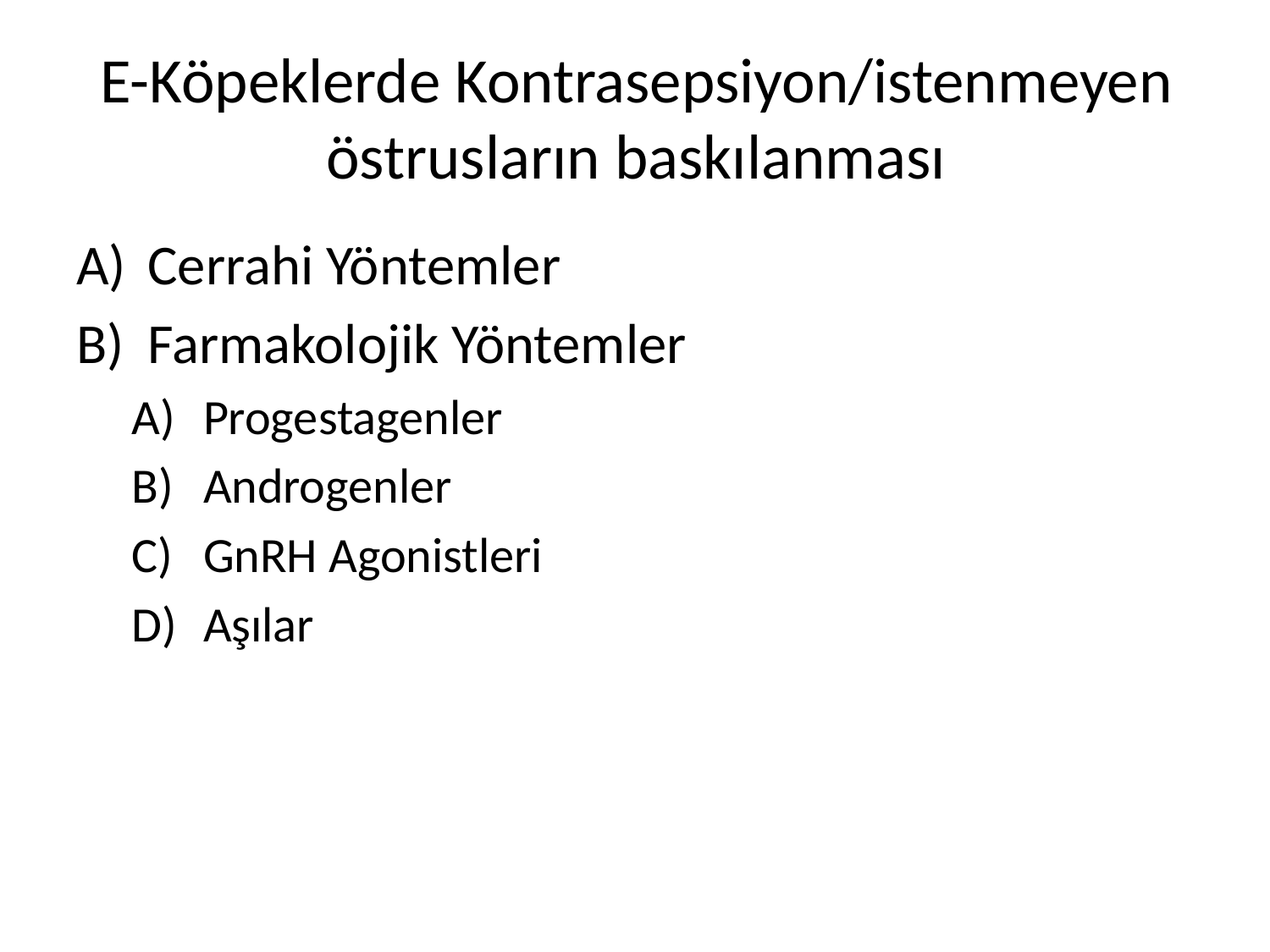

# E-Köpeklerde Kontrasepsiyon/istenmeyen östrusların baskılanması
Cerrahi Yöntemler
Farmakolojik Yöntemler
Progestagenler
Androgenler
GnRH Agonistleri
Aşılar